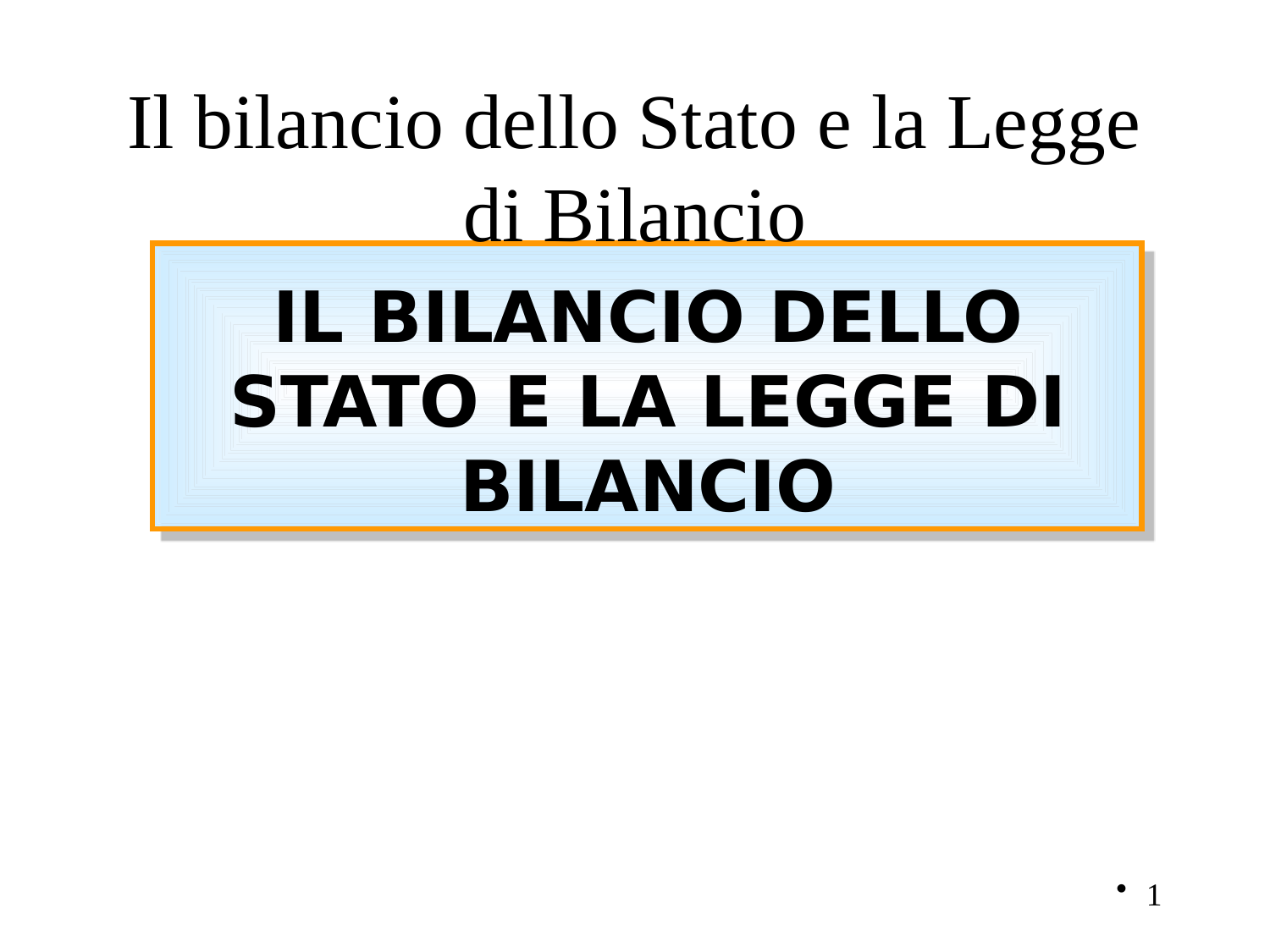

# Il bilancio dello Stato e la Legge di Bilancio

IL BILANCIO DELLO STATO E LA LEGGE DI BILANCIO
1